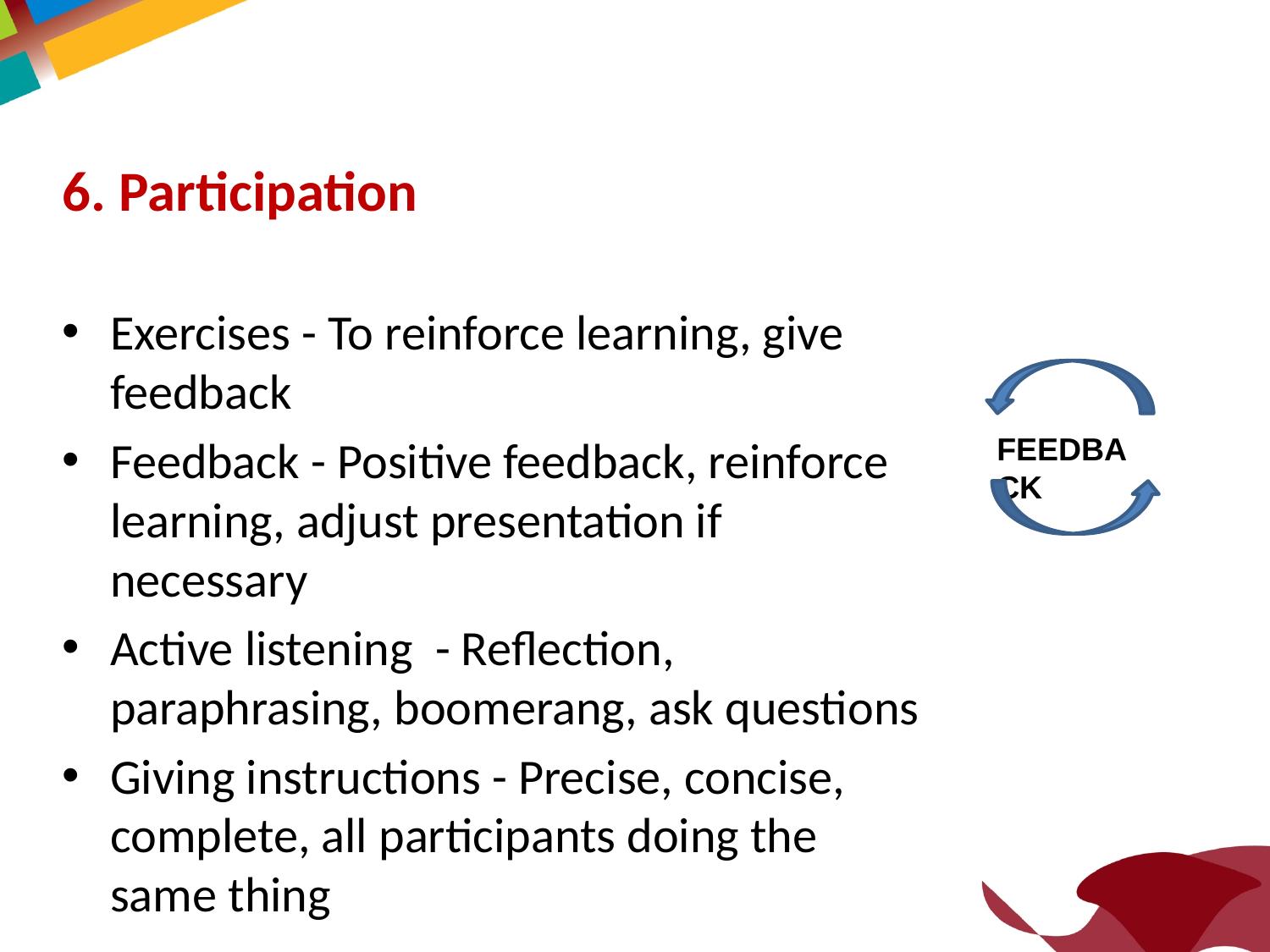

6. Participation

Exercises - To reinforce learning, give feedback
Feedback - Positive feedback, reinforce learning, adjust presentation if necessary
Active listening  - Reflection, paraphrasing, boomerang, ask questions
Giving instructions - Precise, concise, complete, all participants doing the same thing

FEEDBACK